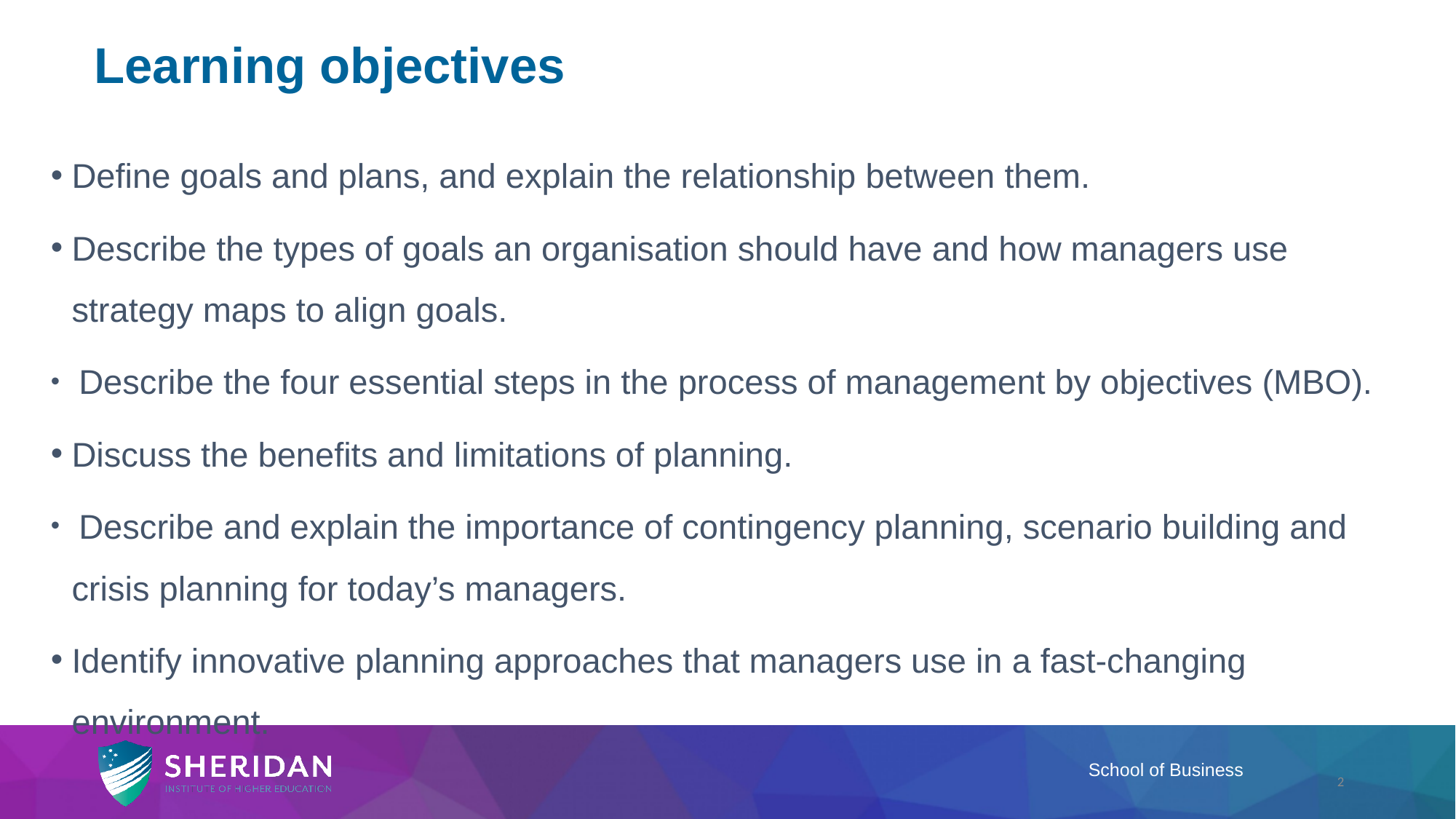

# Learning objectives
Define goals and plans, and explain the relationship between them.
Describe the types of goals an organisation should have and how managers use strategy maps to align goals.
 Describe the four essential steps in the process of management by objectives (MBO).
Discuss the benefits and limitations of planning.
 Describe and explain the importance of contingency planning, scenario building and crisis planning for today’s managers.
Identify innovative planning approaches that managers use in a fast-changing environment.

2